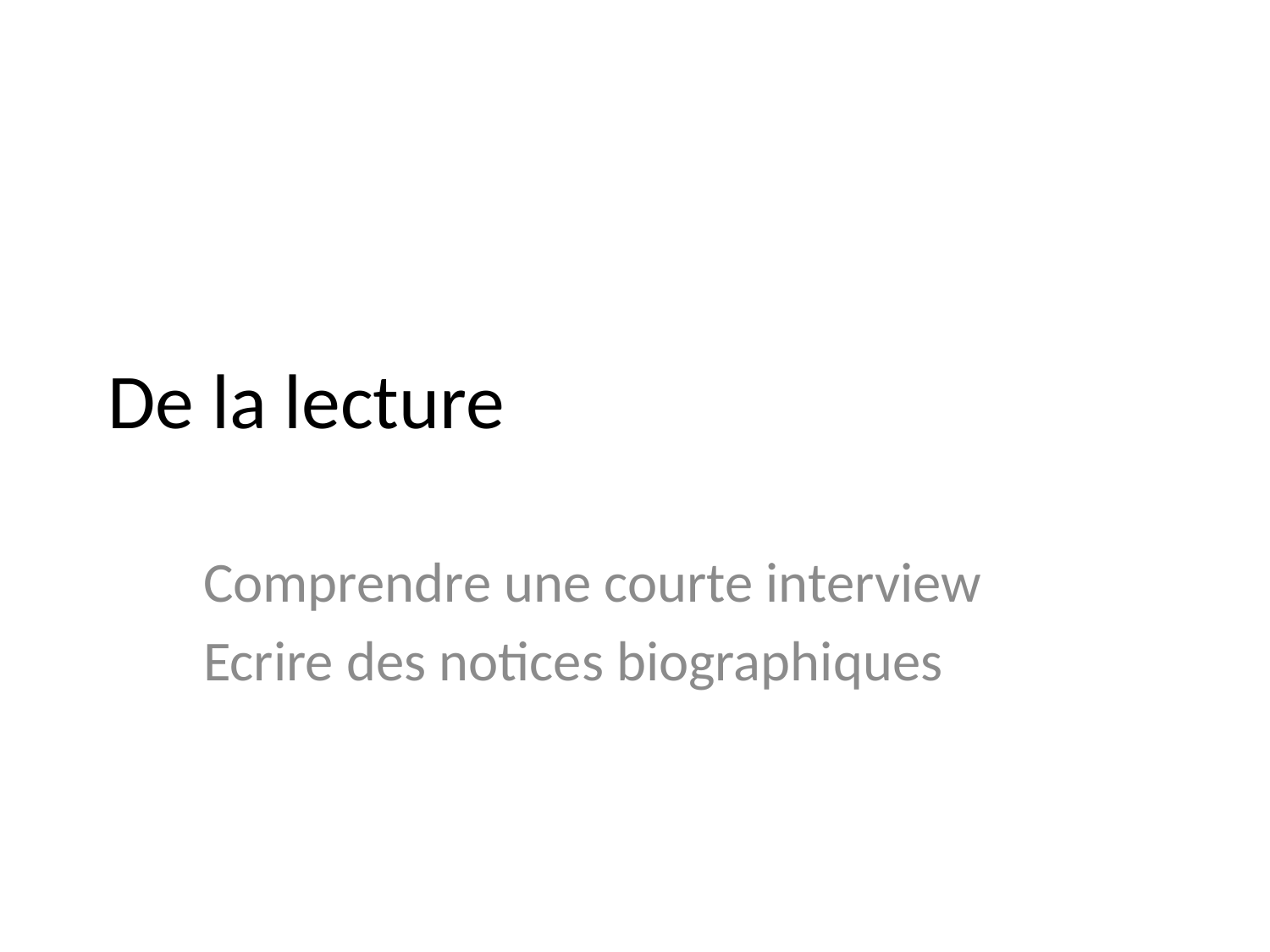

# De la lecture
Comprendre une courte interview
Ecrire des notices biographiques